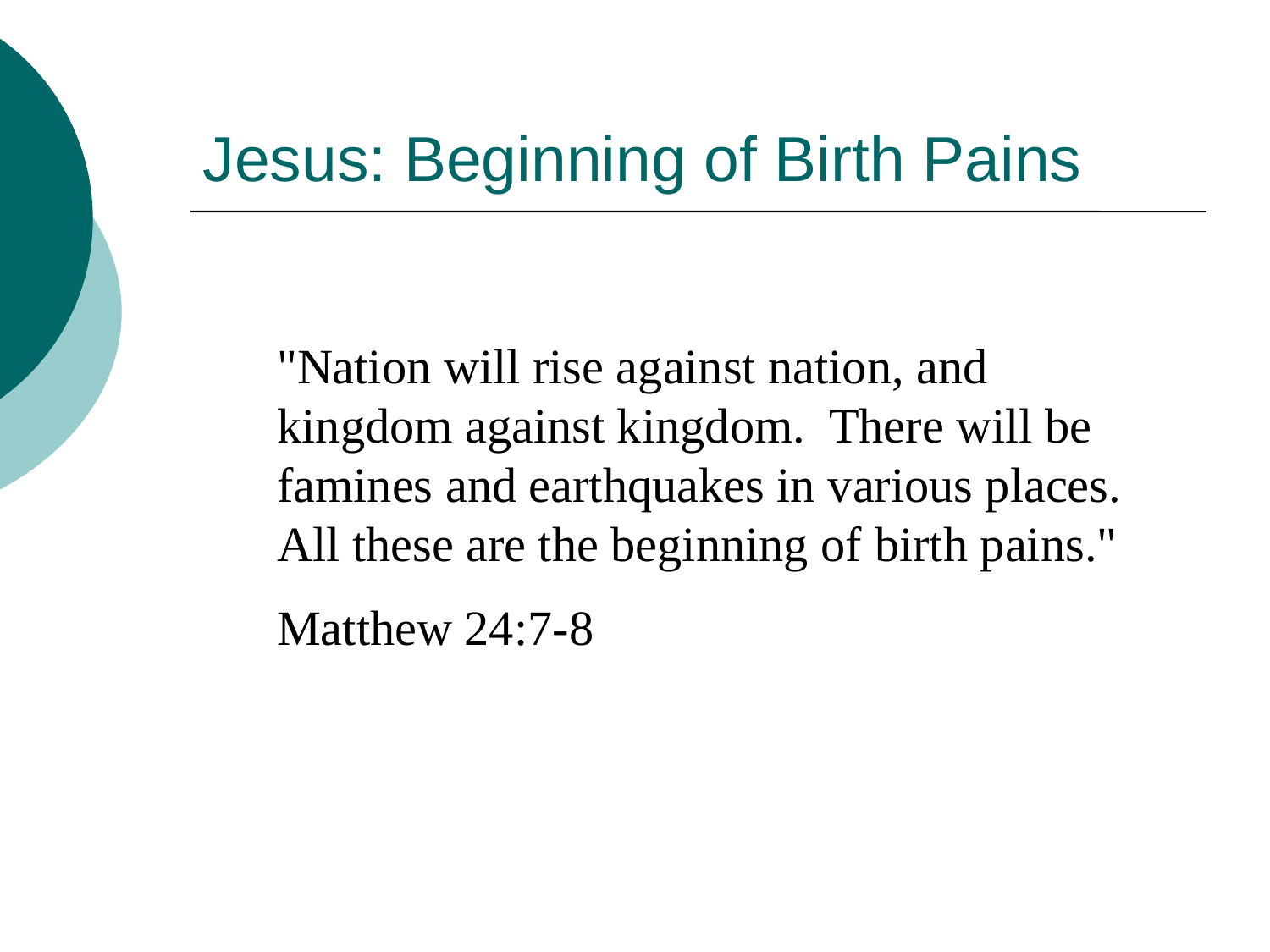

# Jesus: Beginning of Birth Pains
"Nation will rise against nation, and kingdom against kingdom.  There will be famines and earthquakes in various places.  All these are the beginning of birth pains."
Matthew 24:7-8